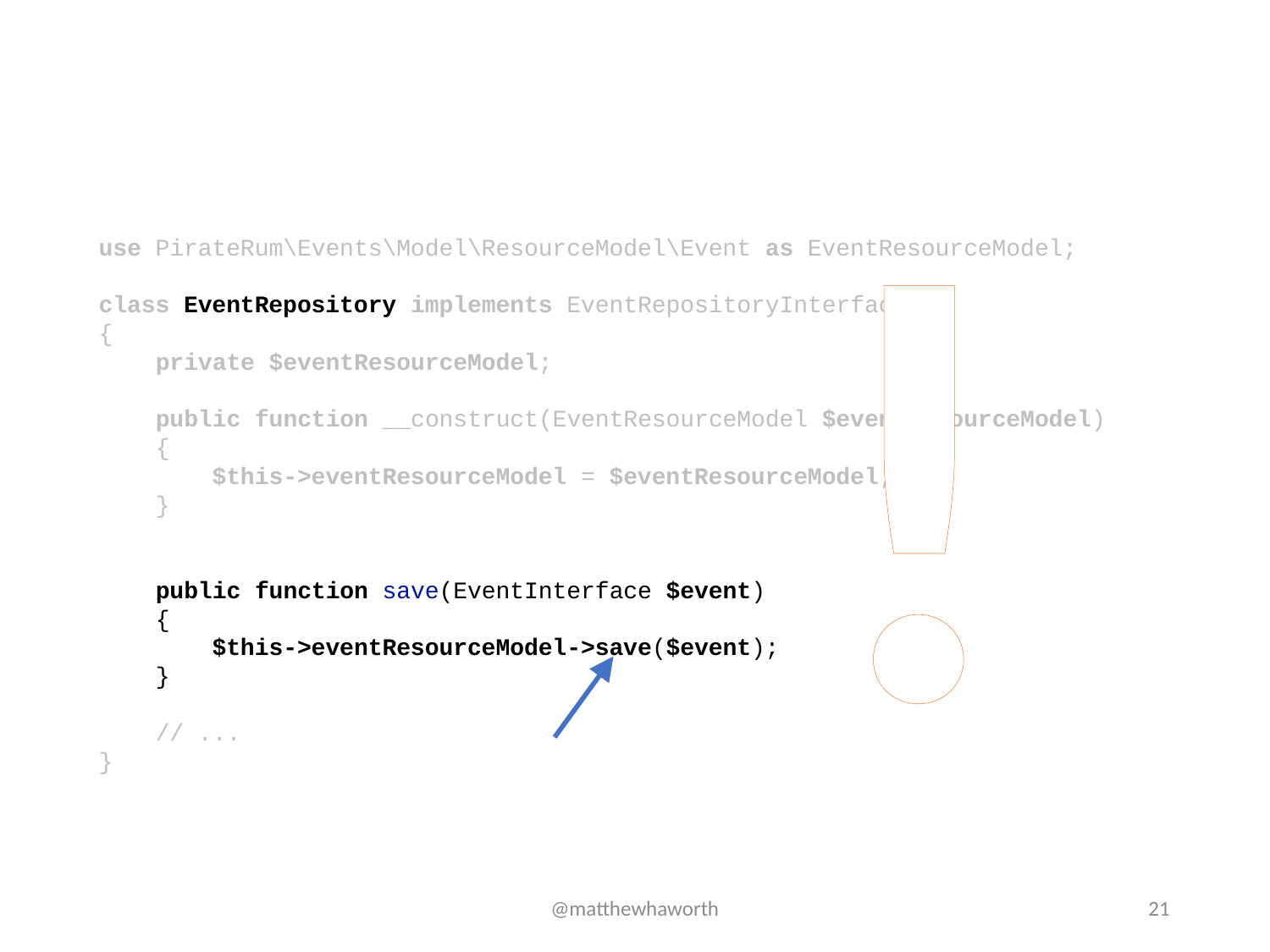

!
use PirateRum\Events\Model\ResourceModel\Event as EventResourceModel;

class EventRepository implements EventRepositoryInterface
{
    private $eventResourceModel;

    public function __construct(EventResourceModel $eventResourceModel)
    {
        $this->eventResourceModel = $eventResourceModel;
    }

    public function save(EventInterface $event)
    {
        $this->eventResourceModel->save($event);
    }

    // ...
}
@matthewhaworth
21